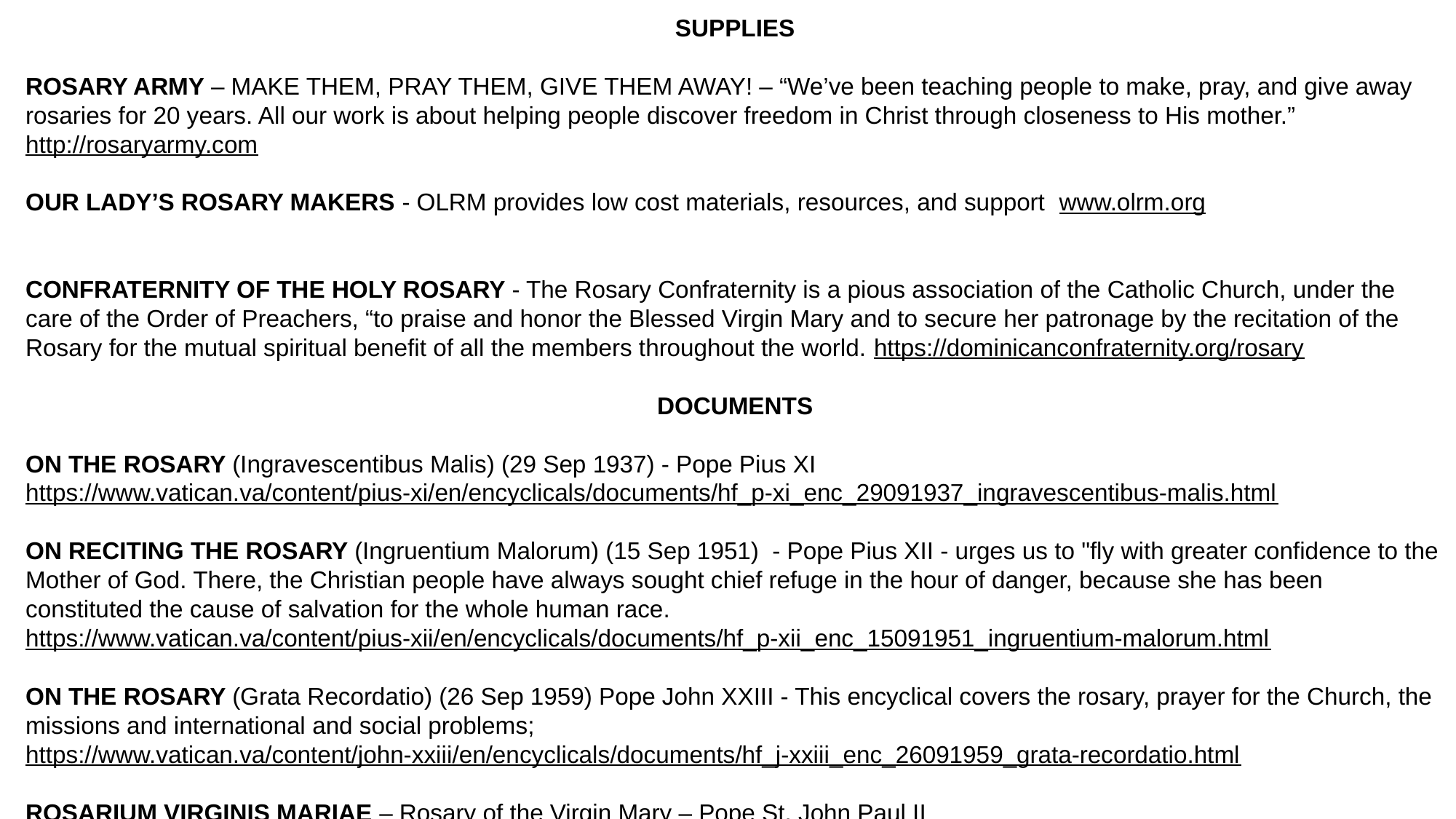

SUPPLIES

ROSARY ARMY – MAKE THEM, PRAY THEM, GIVE THEM AWAY! – “We’ve been teaching people to make, pray, and give away rosaries for 20 years. All our work is about helping people discover freedom in Christ through closeness to His mother.”  	http://rosaryarmy.com

OUR LADY’S ROSARY MAKERS - OLRM provides low cost materials, resources, and support  www.olrm.org

CONFRATERNITY OF THE HOLY ROSARY - The Rosary Confraternity is a pious association of the Catholic Church, under the care of the Order of Preachers, “to praise and honor the Blessed Virgin Mary and to secure her patronage by the recitation of the Rosary for the mutual spiritual benefit of all the members throughout the world. https://dominicanconfraternity.org/rosary

DOCUMENTS

ON THE ROSARY (Ingravescentibus Malis) (29 Sep 1937) - Pope Pius XI https://www.vatican.va/content/pius-xi/en/encyclicals/documents/hf_p-xi_enc_29091937_ingravescentibus-malis.html

ON RECITING THE ROSARY (Ingruentium Malorum) (15 Sep 1951)  - Pope Pius XII - urges us to "fly with greater confidence to the Mother of God. There, the Christian people have always sought chief refuge in the hour of danger, because she has been constituted the cause of salvation for the whole human race. https://www.vatican.va/content/pius-xii/en/encyclicals/documents/hf_p-xii_enc_15091951_ingruentium-malorum.html

ON THE ROSARY (Grata Recordatio) (26 Sep 1959) Pope John XXIII - This encyclical covers the rosary, prayer for the Church, the missions and international and social problems; https://www.vatican.va/content/john-xxiii/en/encyclicals/documents/hf_j-xxiii_enc_26091959_grata-recordatio.html

ROSARIUM VIRGINIS MARIAE – Rosary of the Virgin Mary – Pope St. John Paul II
	www.vatican.va/content/john-paul-ii/en/apost_letters/2002/documents/hf_jp-ii_apl_20021016_rosarium-virginis-mariae.html